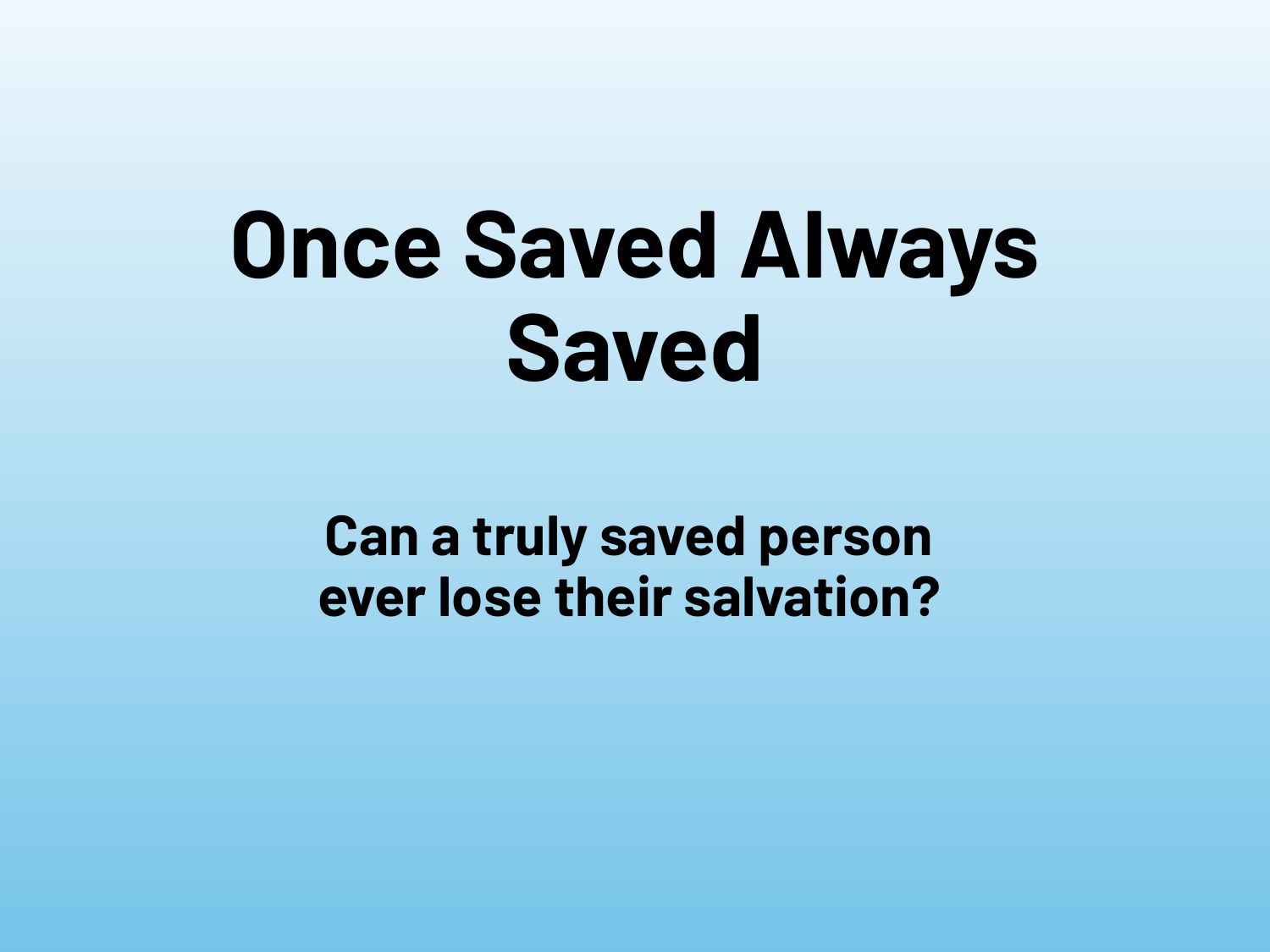

# Once Saved Always Saved
Can a truly saved person
ever lose their salvation?